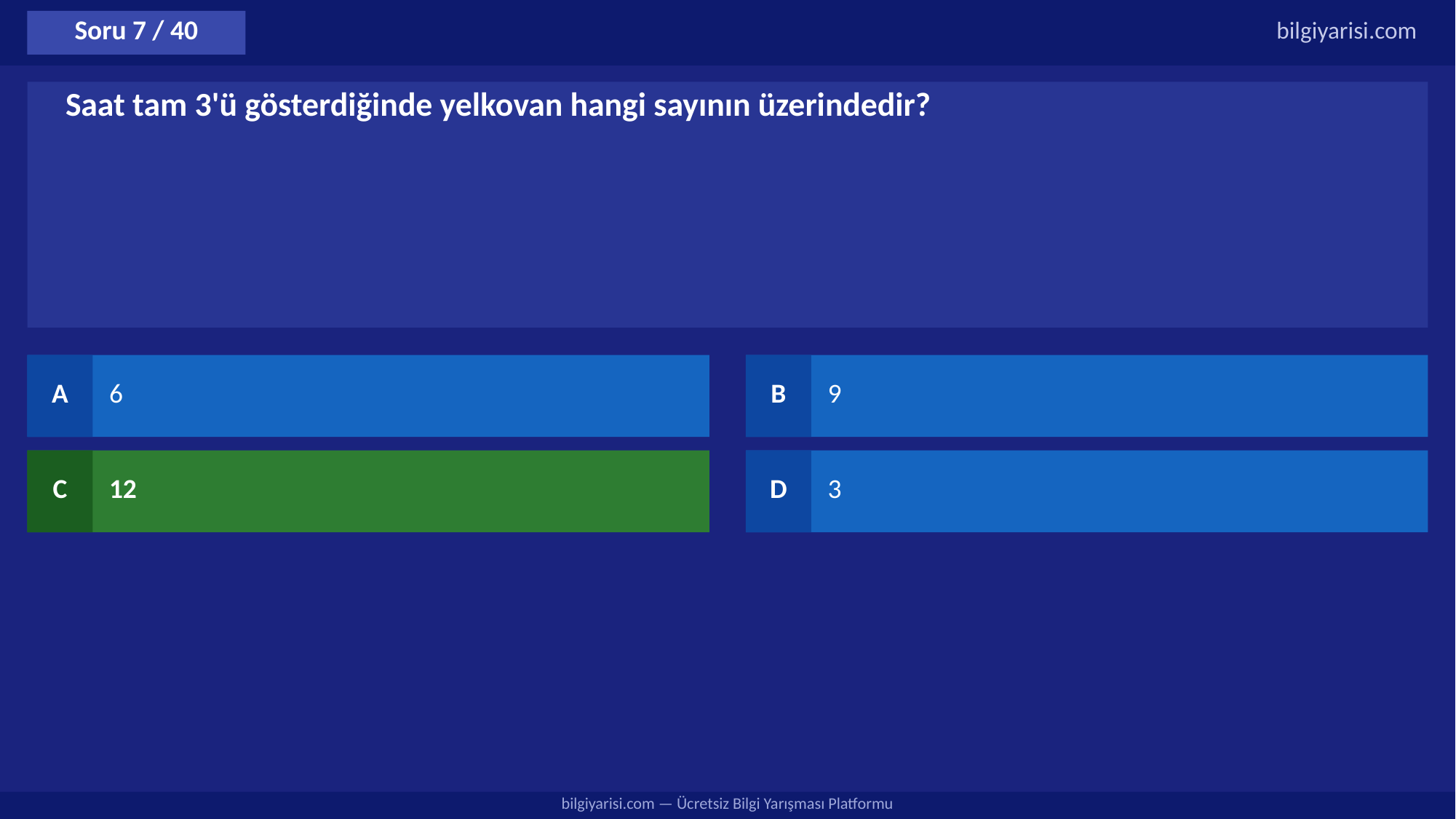

Soru 7 / 40
bilgiyarisi.com

Saat tam 3'ü gösterdiğinde yelkovan hangi sayının üzerindedir?

A
6

B
9

C
12

D
3
bilgiyarisi.com — Ücretsiz Bilgi Yarışması Platformu